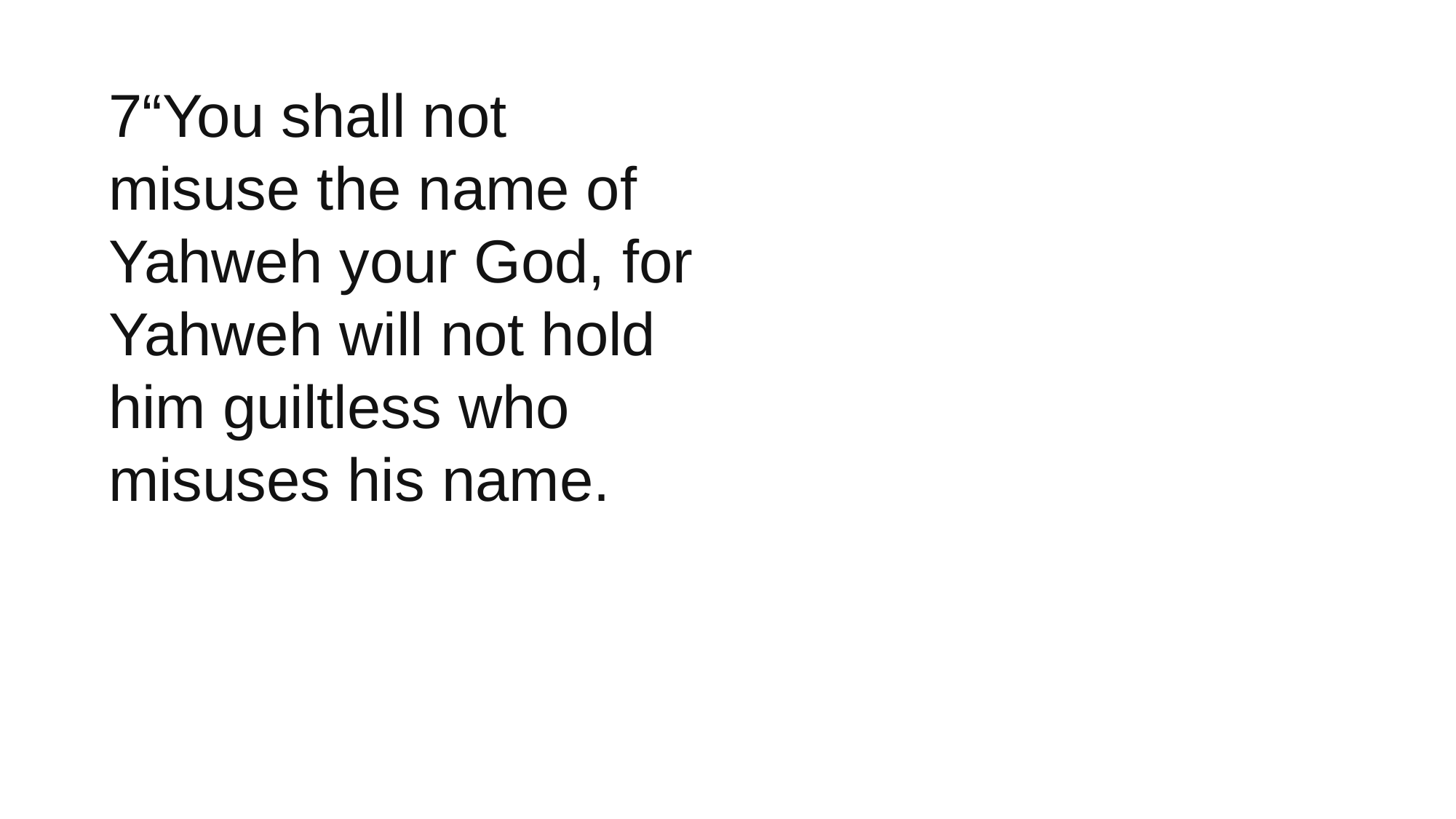

7“You shall not misuse the name of Yahweh your God, for Yahweh will not hold him guiltless who misuses his name.